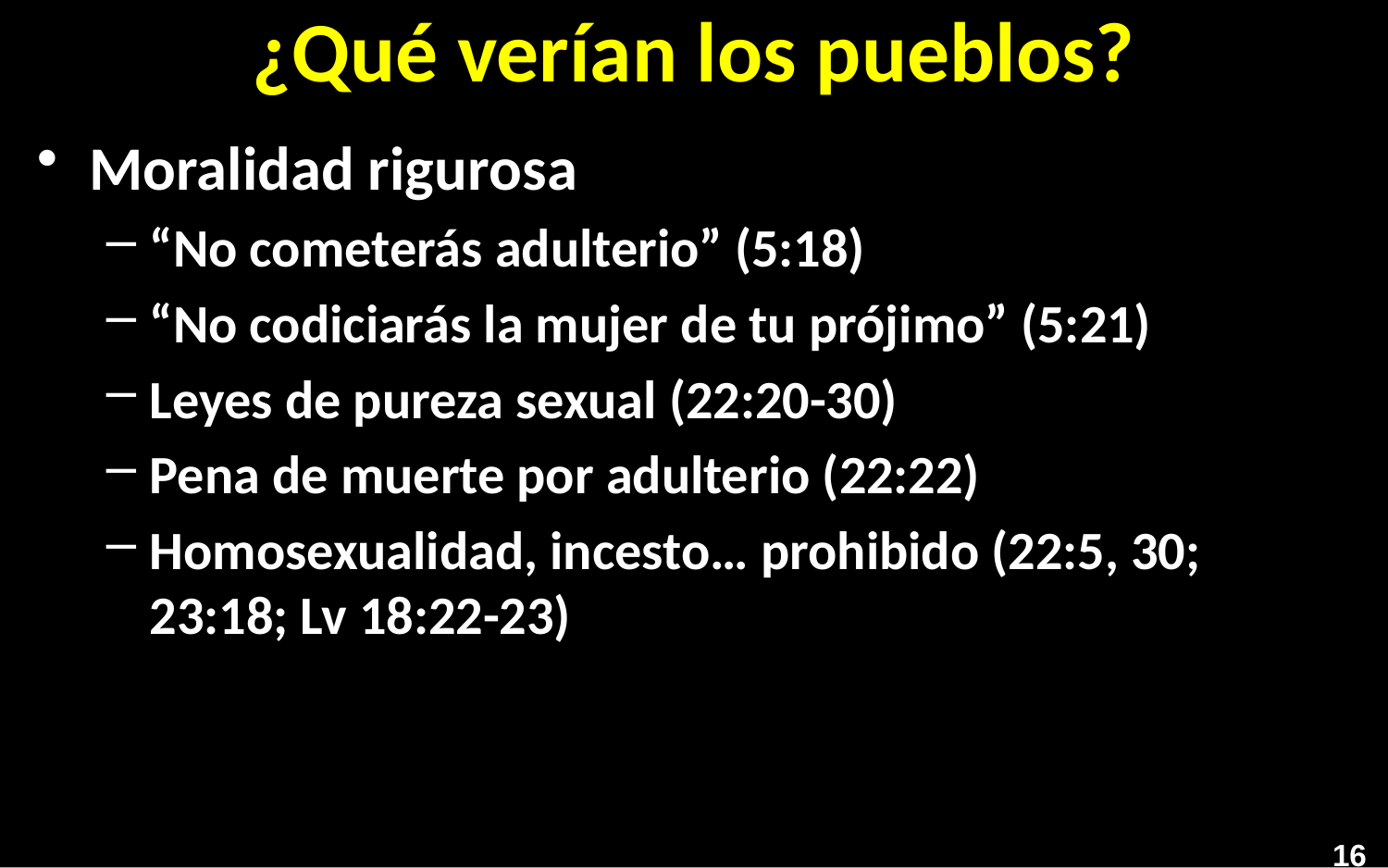

# ¿Qué verían los pueblos?
Moralidad rigurosa
“No cometerás adulterio” (5:18)
“No codiciarás la mujer de tu prójimo” (5:21)
Leyes de pureza sexual (22:20-30)
Pena de muerte por adulterio (22:22)
Homosexualidad, incesto… prohibido (22:5, 30; 23:18; Lv 18:22-23)

16